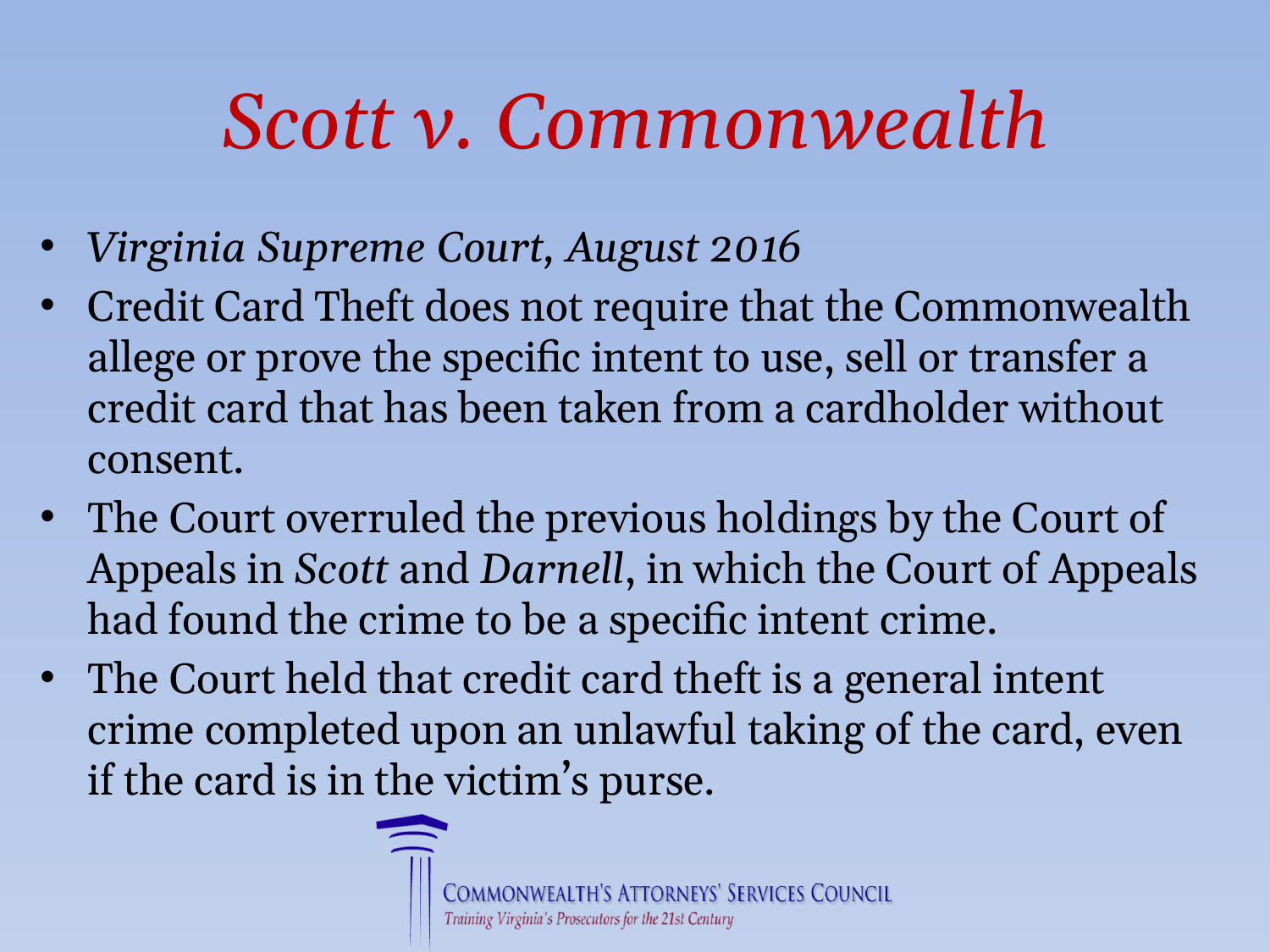

# Scott v. Commonwealth
Virginia Supreme Court, August 2016
Credit Card Theft does not require that the Commonwealth allege or prove the specific intent to use, sell or transfer a credit card that has been taken from a cardholder without consent.
The Court overruled the previous holdings by the Court of Appeals in Scott and Darnell, in which the Court of Appeals had found the crime to be a specific intent crime.
The Court held that credit card theft is a general intent crime completed upon an unlawful taking of the card, even if the card is in the victim’s purse.